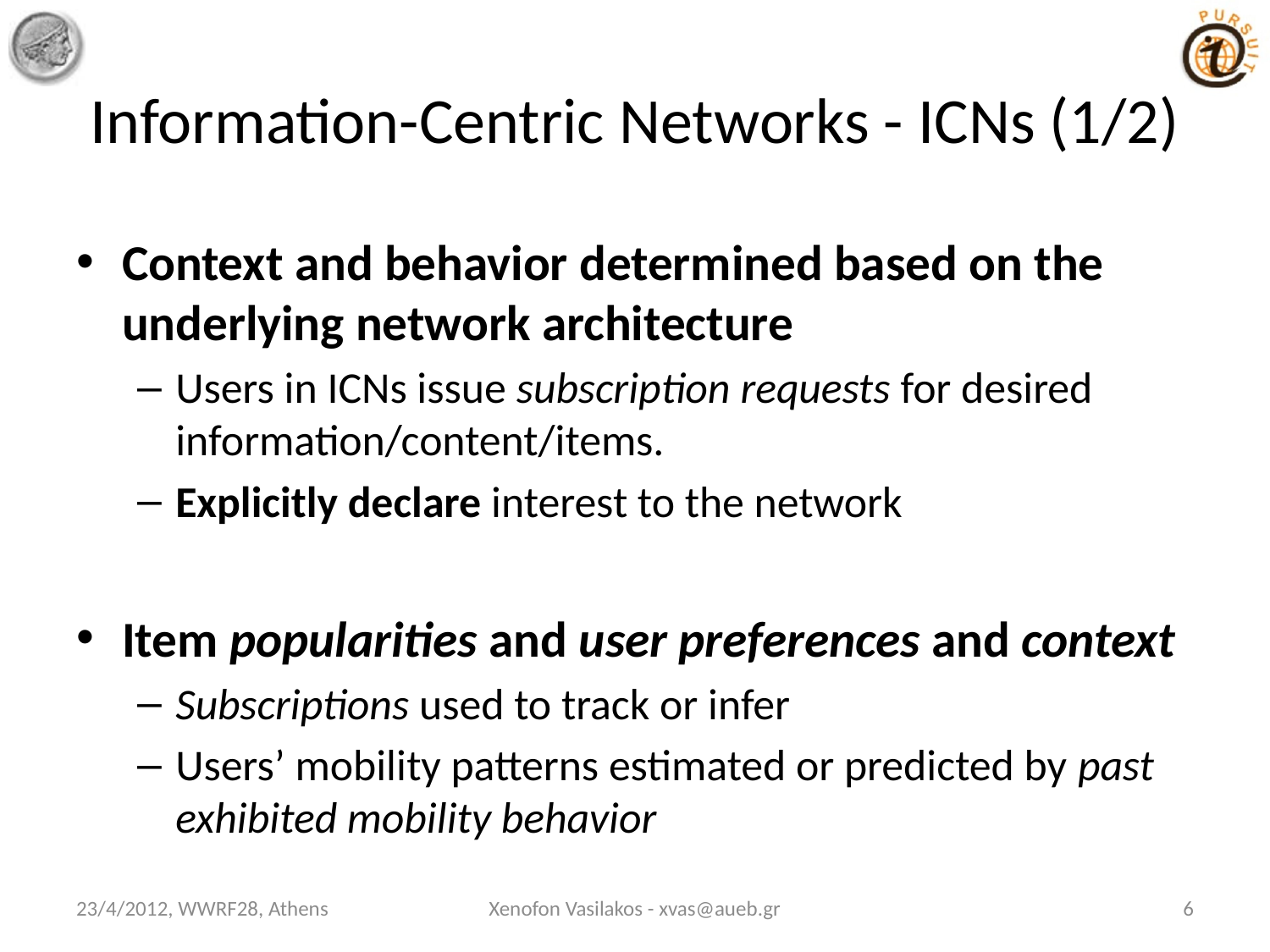

# Information-Centric Networks - ICNs (1/2)
Context and behavior determined based on the underlying network architecture
Users in ICNs issue subscription requests for desired information/content/items.
Explicitly declare interest to the network

Item popularities and user preferences and context
Subscriptions used to track or infer
Users’ mobility patterns estimated or predicted by past exhibited mobility behavior
23/4/2012, WWRF28, Athens
Xenofon Vasilakos - xvas@aueb.gr
6